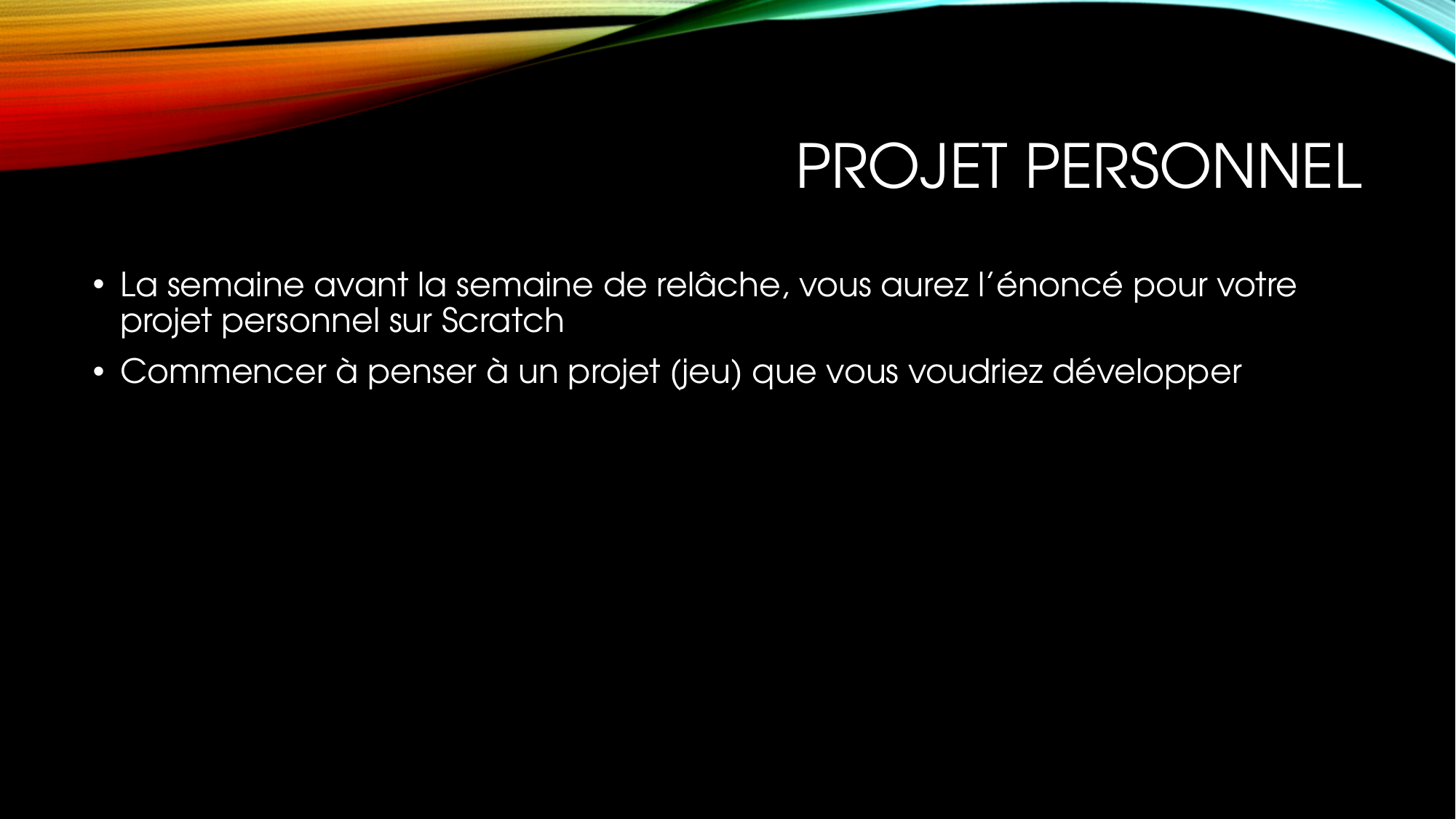

# Projet personnel
La semaine avant la semaine de relâche, vous aurez l’énoncé pour votre projet personnel sur Scratch
Commencer à penser à un projet (jeu) que vous voudriez développer